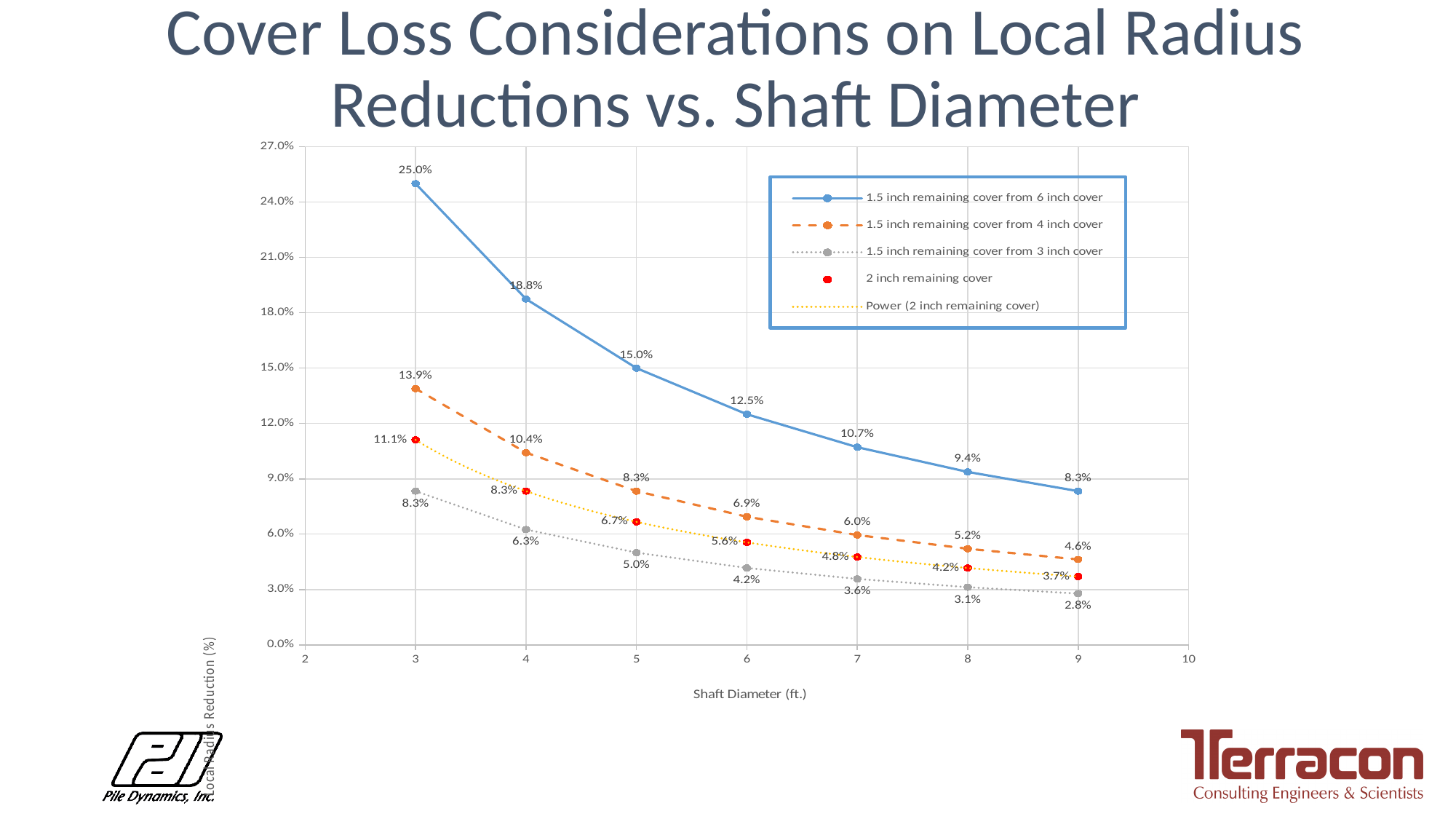

# Cover Loss Considerations on Local Radius Reductions vs. Shaft Diameter

### Chart

| Category |  |  |  |  |
|---|---|---|---|---|